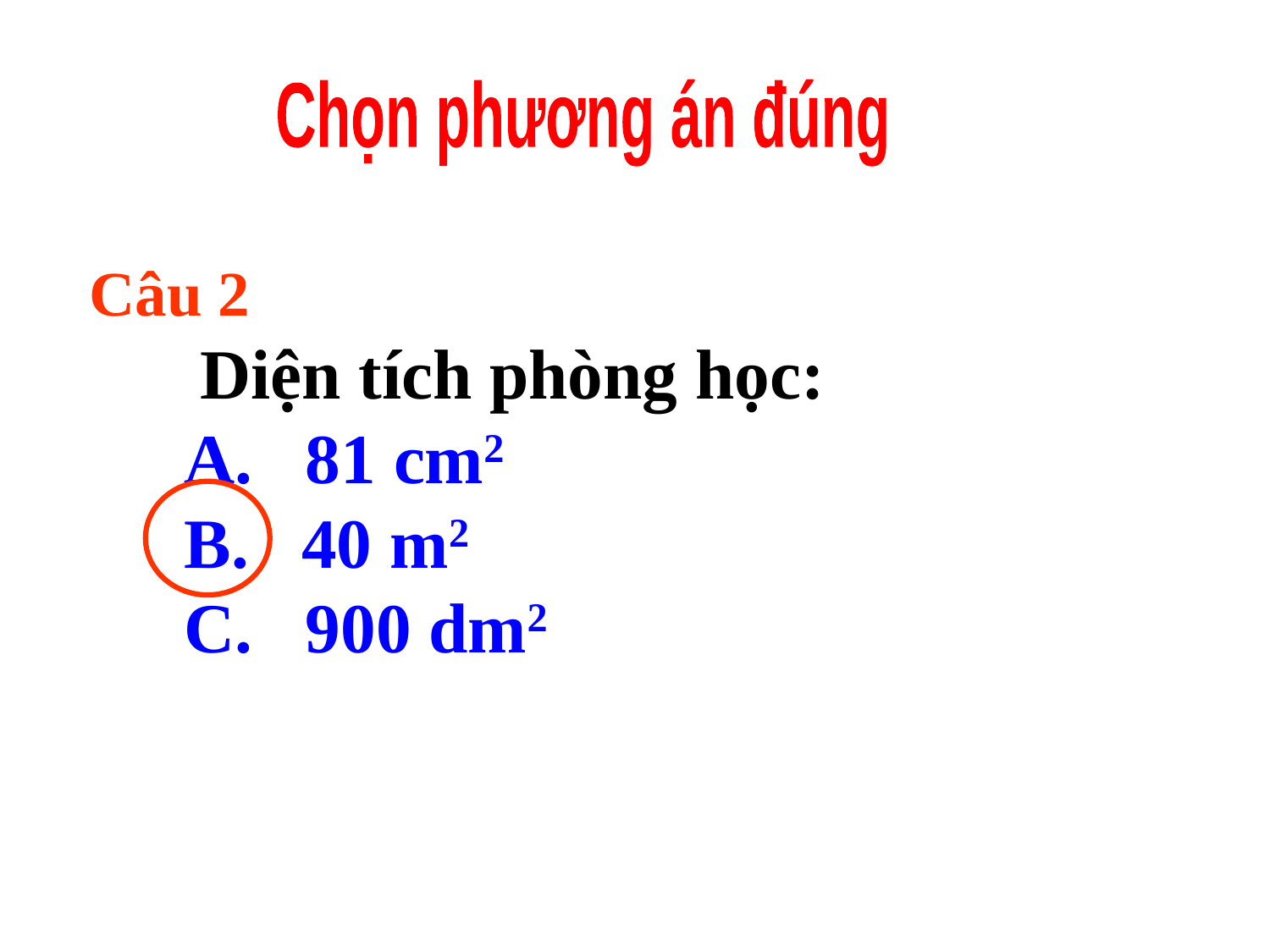

Chọn phương án đúng
 Câu 2
        Diện tích phòng học:
       A.   81 cm2
       B.   40 m2
       C.   900 dm2